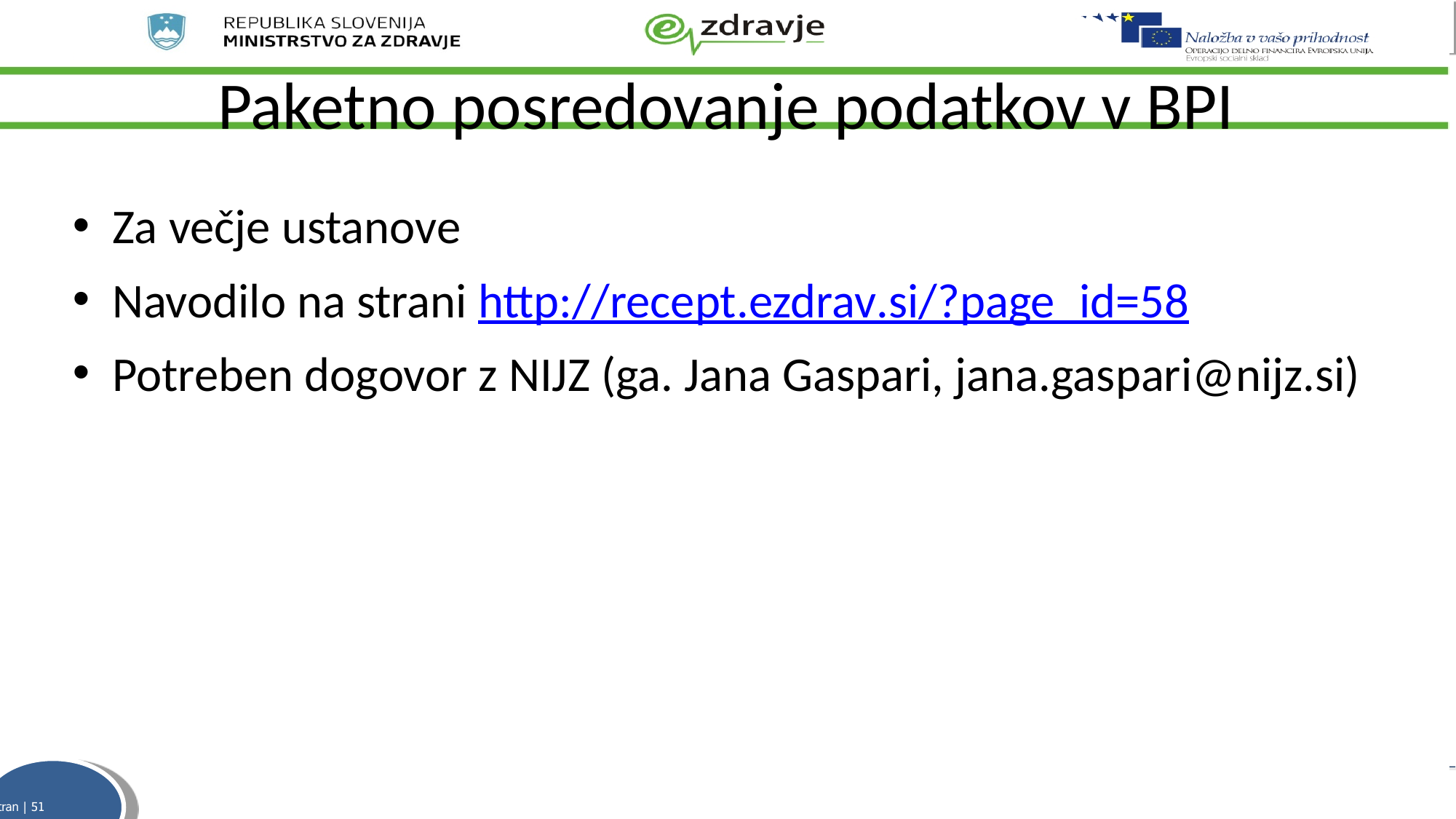

# Paketno posredovanje podatkov v BPI
Za večje ustanove
Navodilo na strani http://recept.ezdrav.si/?page_id=58
Potreben dogovor z NIJZ (ga. Jana Gaspari, jana.gaspari@nijz.si)